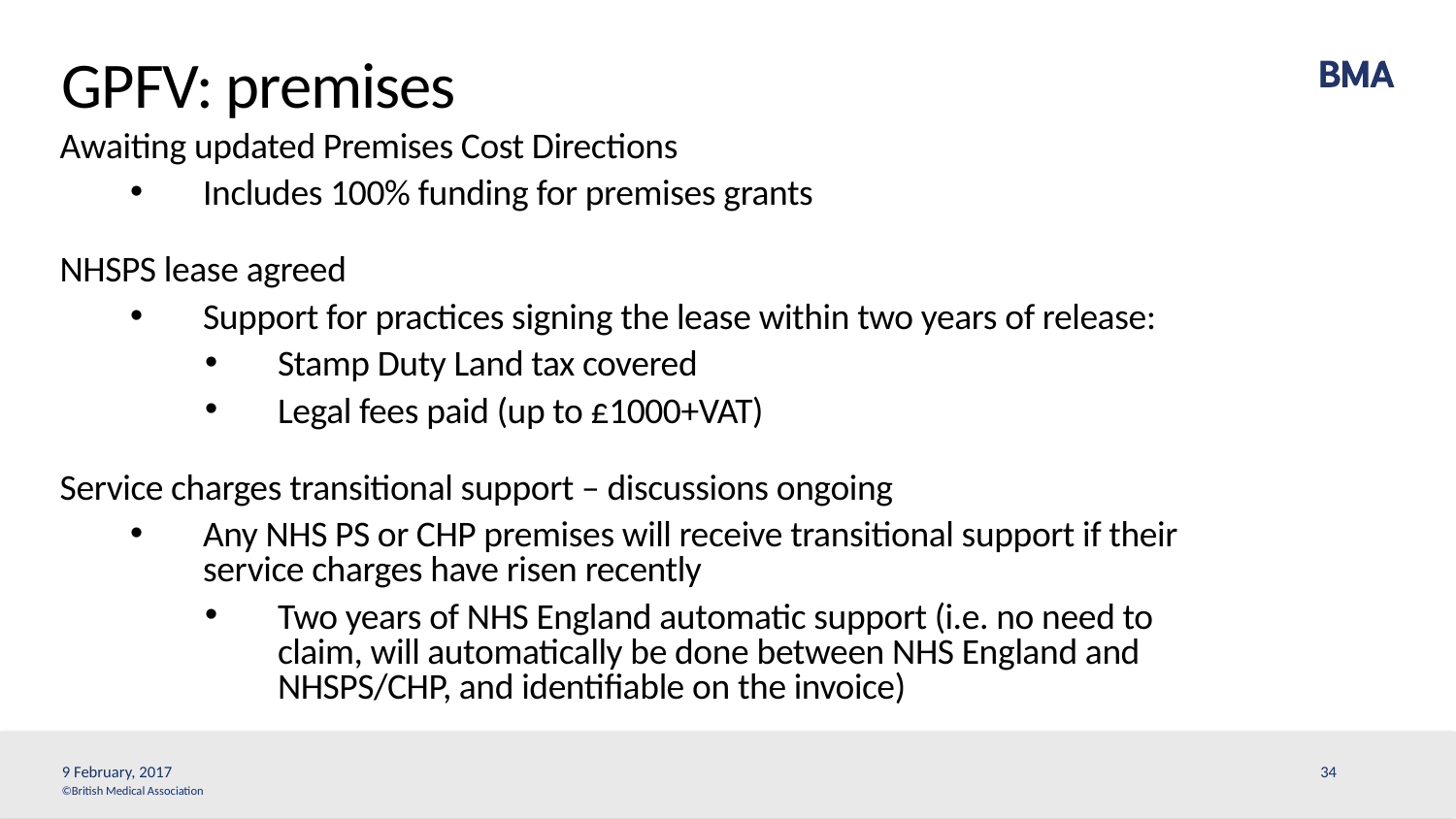

# GPFV: premises
Awaiting updated Premises Cost Directions
Includes 100% funding for premises grants

NHSPS lease agreed
Support for practices signing the lease within two years of release:
Stamp Duty Land tax covered
Legal fees paid (up to £1000+VAT)

Service charges transitional support – discussions ongoing
Any NHS PS or CHP premises will receive transitional support if their service charges have risen recently
Two years of NHS England automatic support (i.e. no need to claim, will automatically be done between NHS England and NHSPS/CHP, and identifiable on the invoice)

9 February, 2017
34